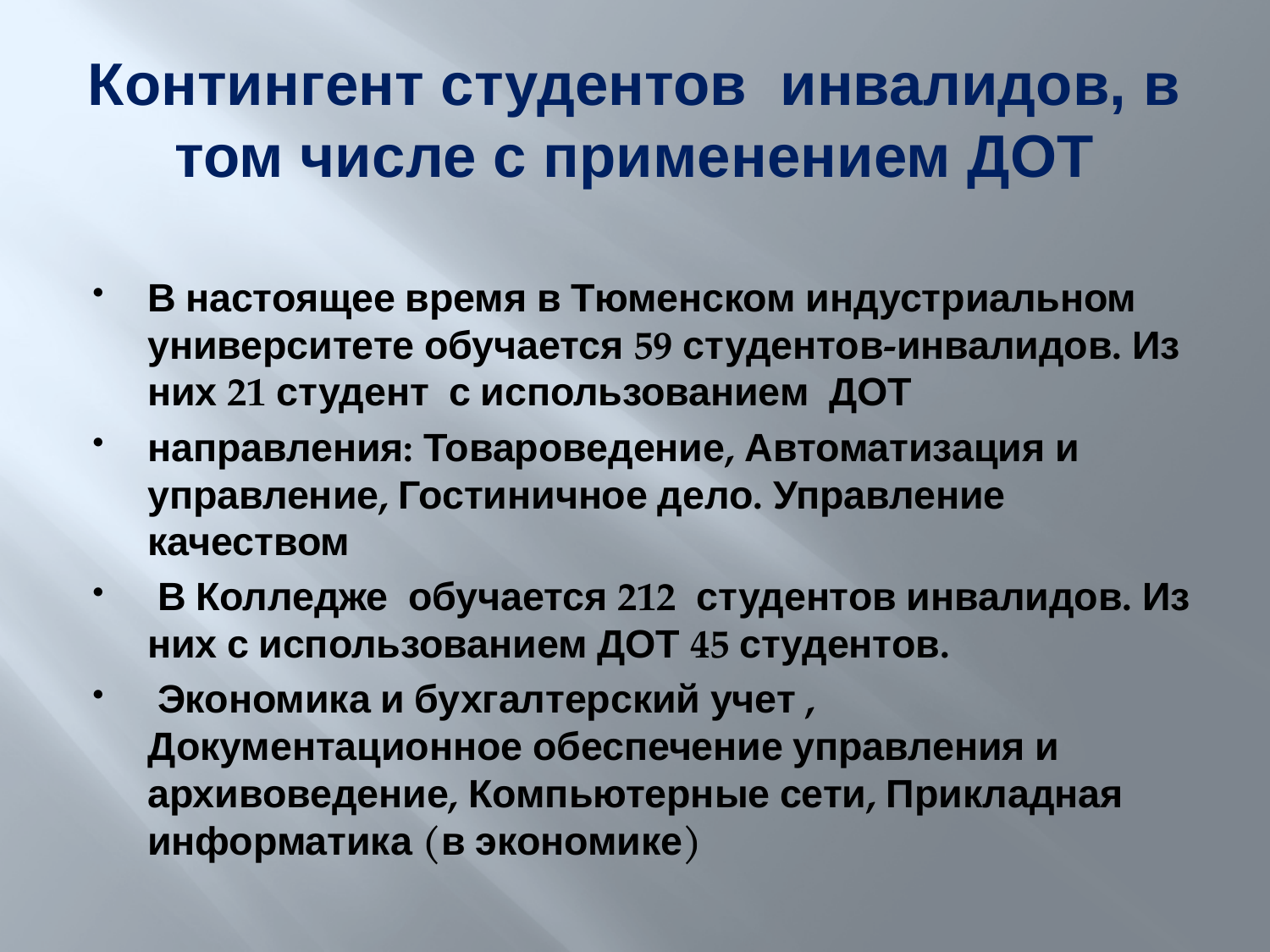

# Контингент студентов  инвалидов, в том числе с применением ДОТ
В настоящее время в Тюменском индустриальном университете обучается 59 студентов-инвалидов. Из них 21 студент  с использованием  ДОТ
направления: Товароведение, Автоматизация и управление, Гостиничное дело. Управление качеством
 В Колледже  обучается 212  студентов инвалидов. Из них с использованием ДОТ 45 студентов.
 Экономика и бухгалтерский учет , Документационное обеспечение управления и архивоведение, Компьютерные сети, Прикладная информатика (в экономике)